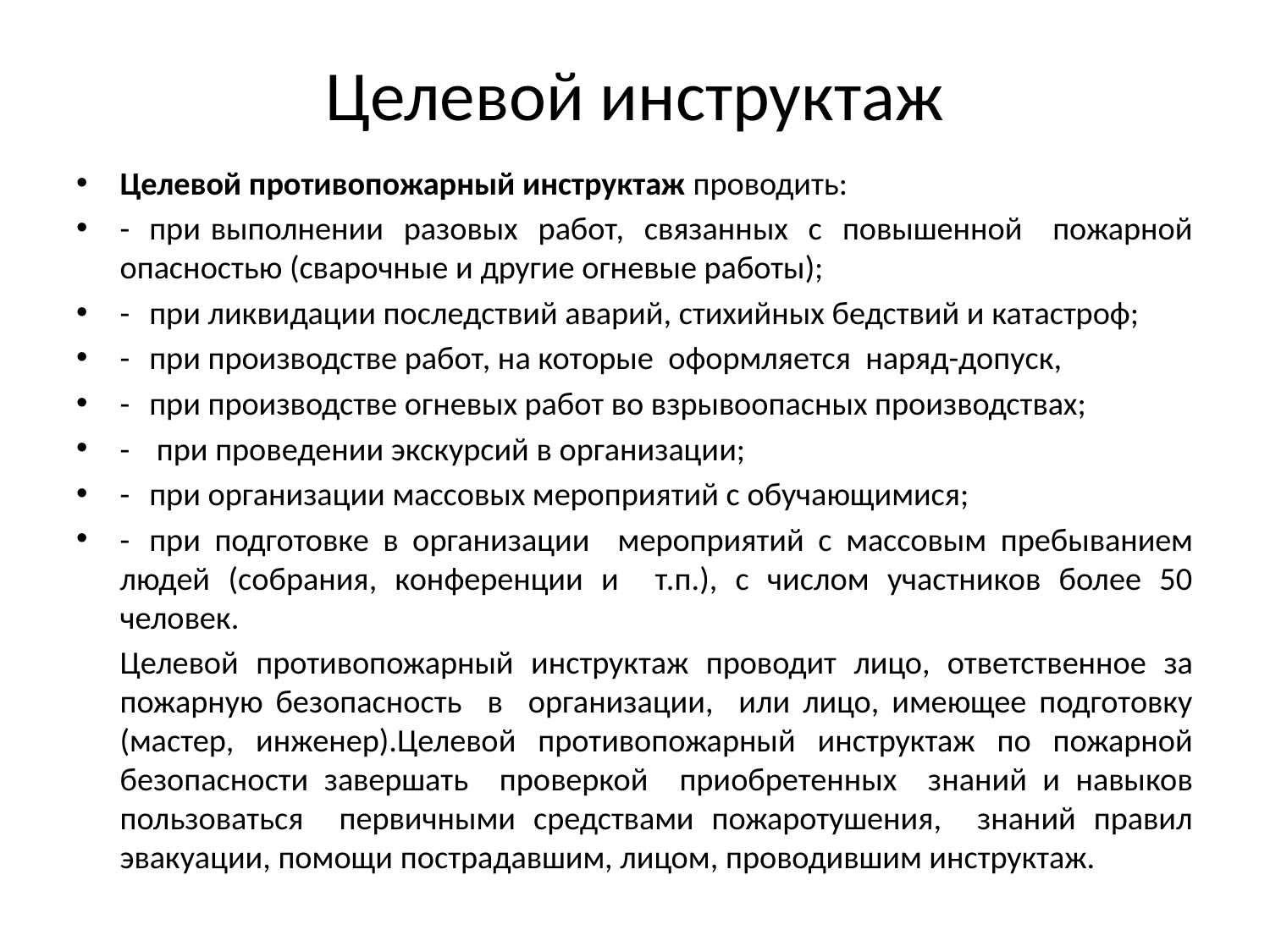

# Целевой инструктаж
Целевой противопожарный инструктаж проводить:
-	при выполнении  разовых  работ,  связанных  с  повышенной   пожарной опасностью (сварочные и другие огневые работы);
-	при ликвидации последствий аварий, стихийных бедствий и катастроф;
-	при производстве работ, на которые  оформляется  наряд-допуск,
- 	при производстве огневых работ во взрывоопасных производствах;
-	 при проведении экскурсий в организации;
-	при организации массовых мероприятий с обучающимися;
-	при подготовке в организации  мероприятий с массовым пребыванием людей (собрания, конференции и  т.п.), с числом участников более 50 человек.
	Целевой противопожарный инструктаж проводит лицо, ответственное за пожарную безопасность  в  организации,  или лицо, имеющее подготовку (мастер, инженер).Целевой противопожарный инструктаж по пожарной безопасности завершать  проверкой  приобретенных  знаний и навыков пользоваться  первичными средствами пожаротушения,  знаний правил эвакуации, помощи пострадавшим, лицом, проводившим инструктаж.